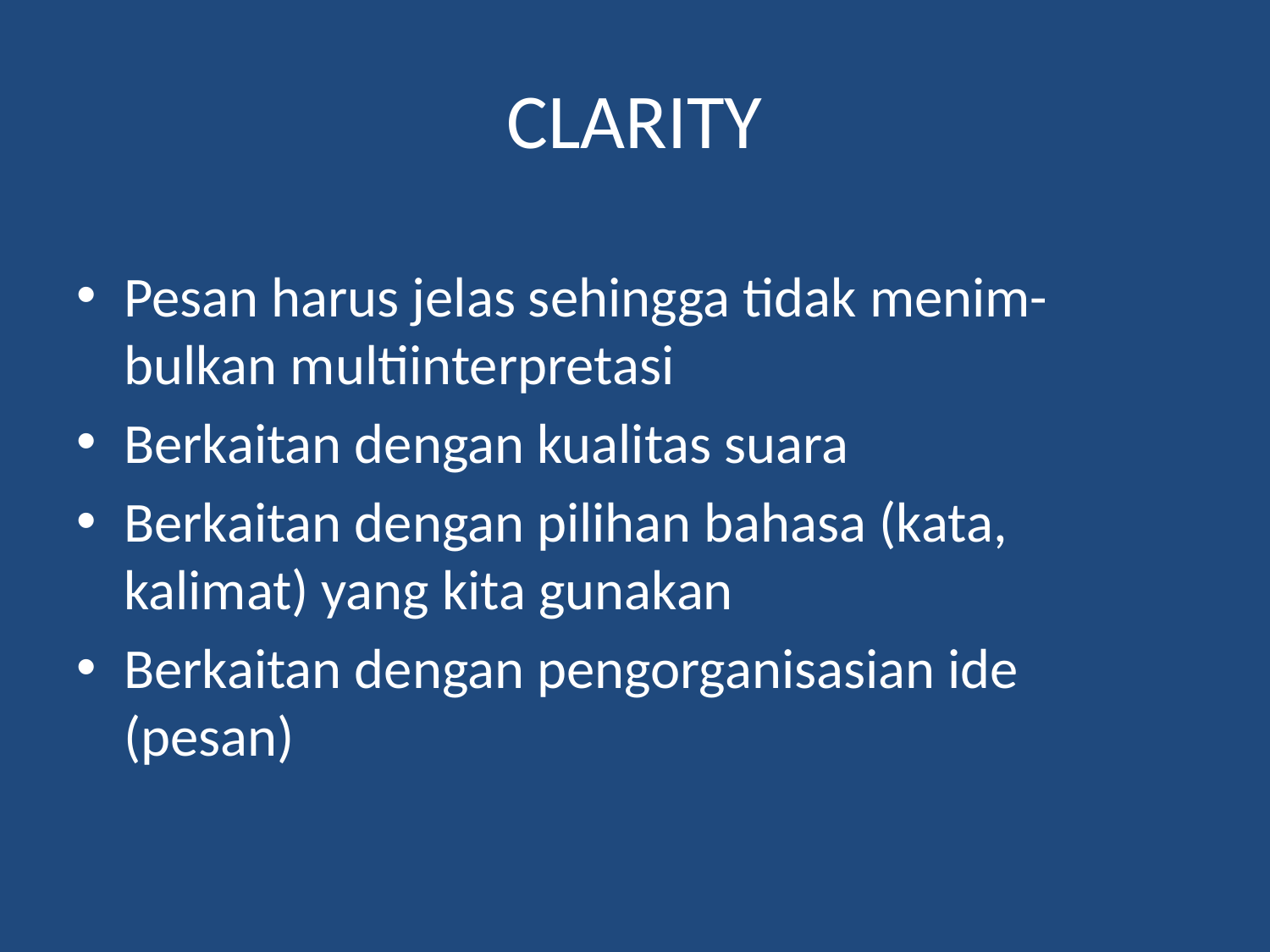

# CLARITY
Pesan harus jelas sehingga tidak menim-bulkan multiinterpretasi
Berkaitan dengan kualitas suara
Berkaitan dengan pilihan bahasa (kata, kalimat) yang kita gunakan
Berkaitan dengan pengorganisasian ide (pesan)